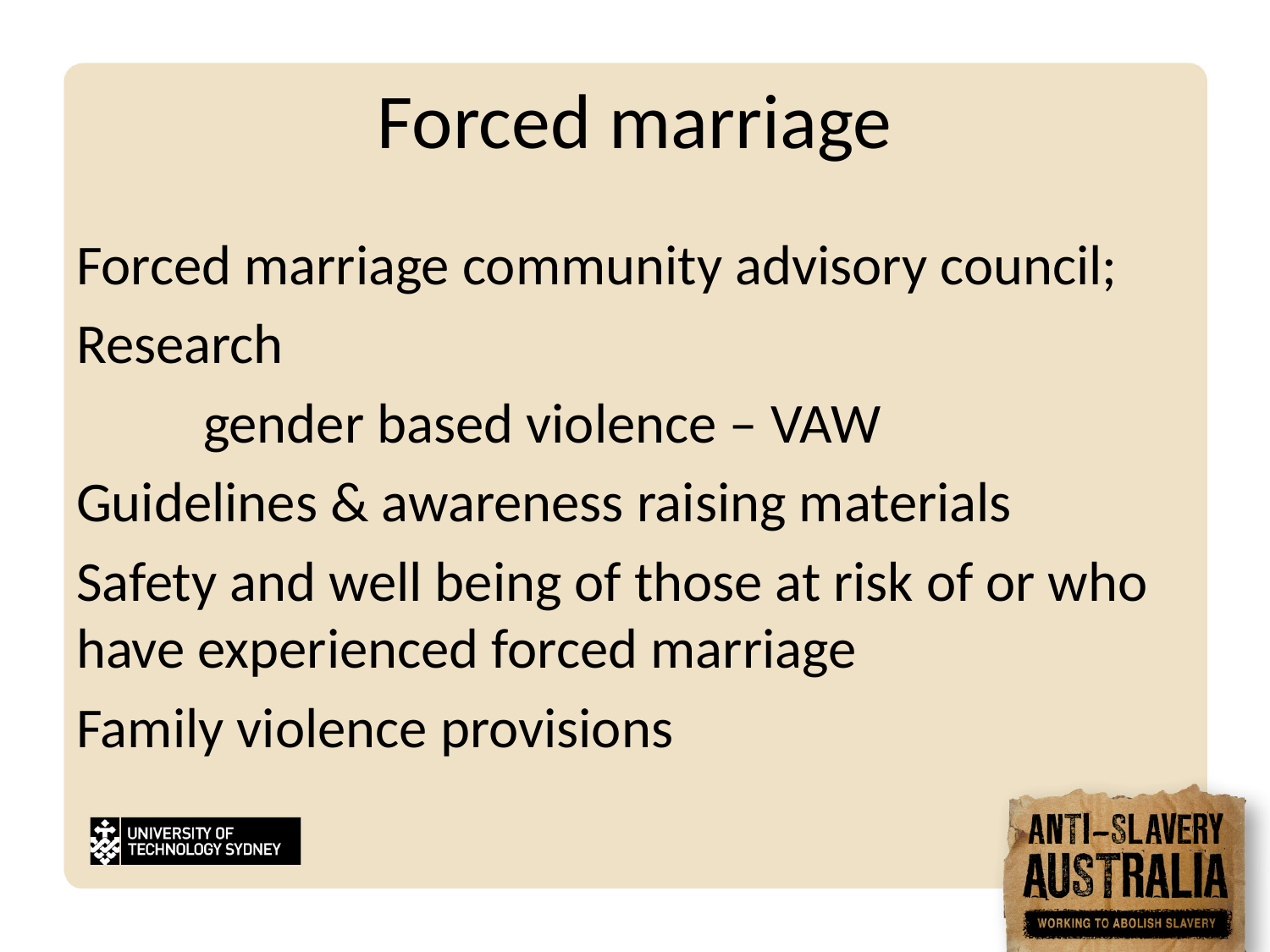

# Forced marriage
Forced marriage community advisory council;
Research
	gender based violence – VAW
Guidelines & awareness raising materials
Safety and well being of those at risk of or who have experienced forced marriage
Family violence provisions